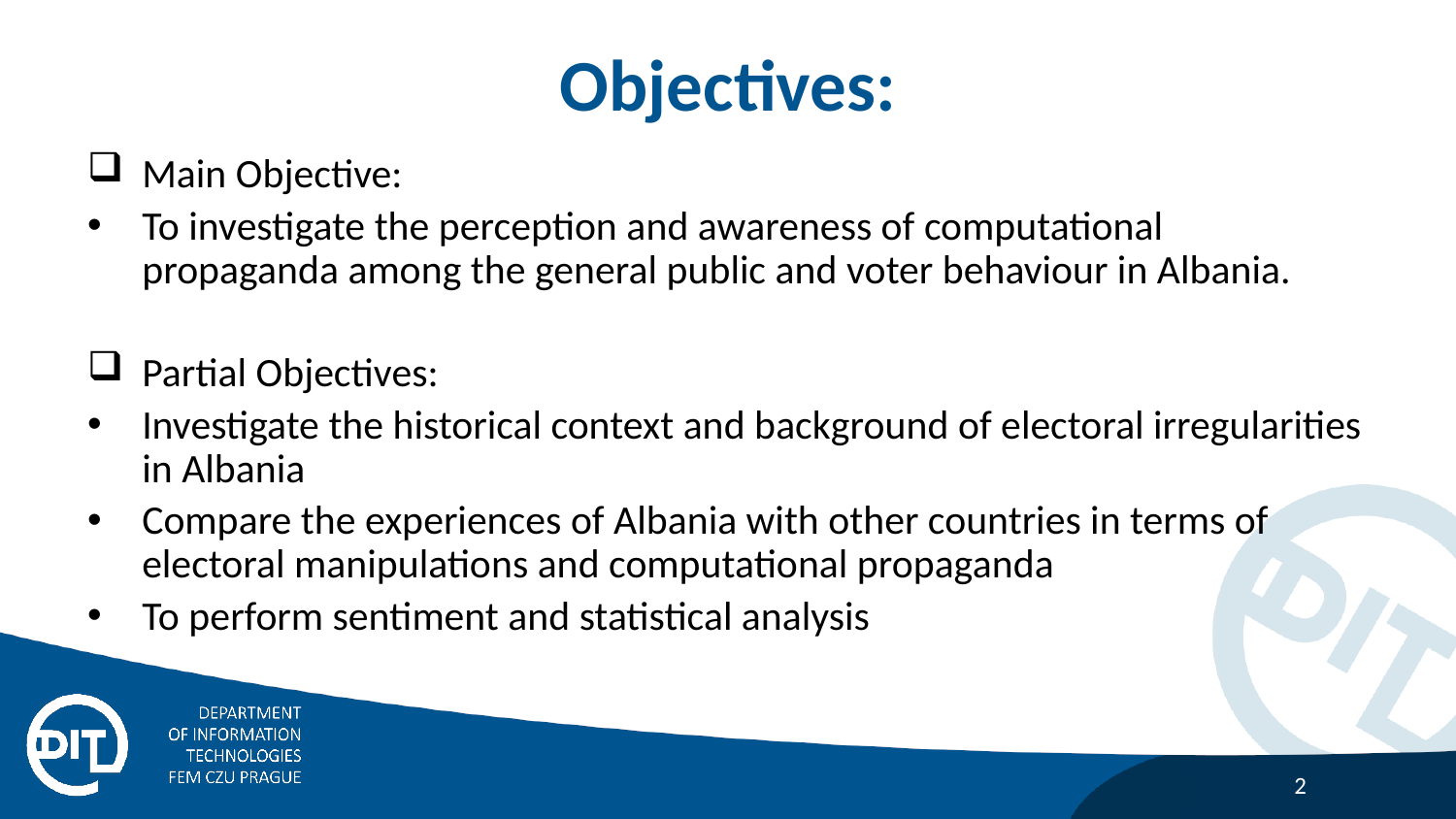

# Objectives:
Main Objective:
To investigate the perception and awareness of computational propaganda among the general public and voter behaviour in Albania.

Partial Objectives:
Investigate the historical context and background of electoral irregularities in Albania
Compare the experiences of Albania with other countries in terms of electoral manipulations and computational propaganda
To perform sentiment and statistical analysis

2